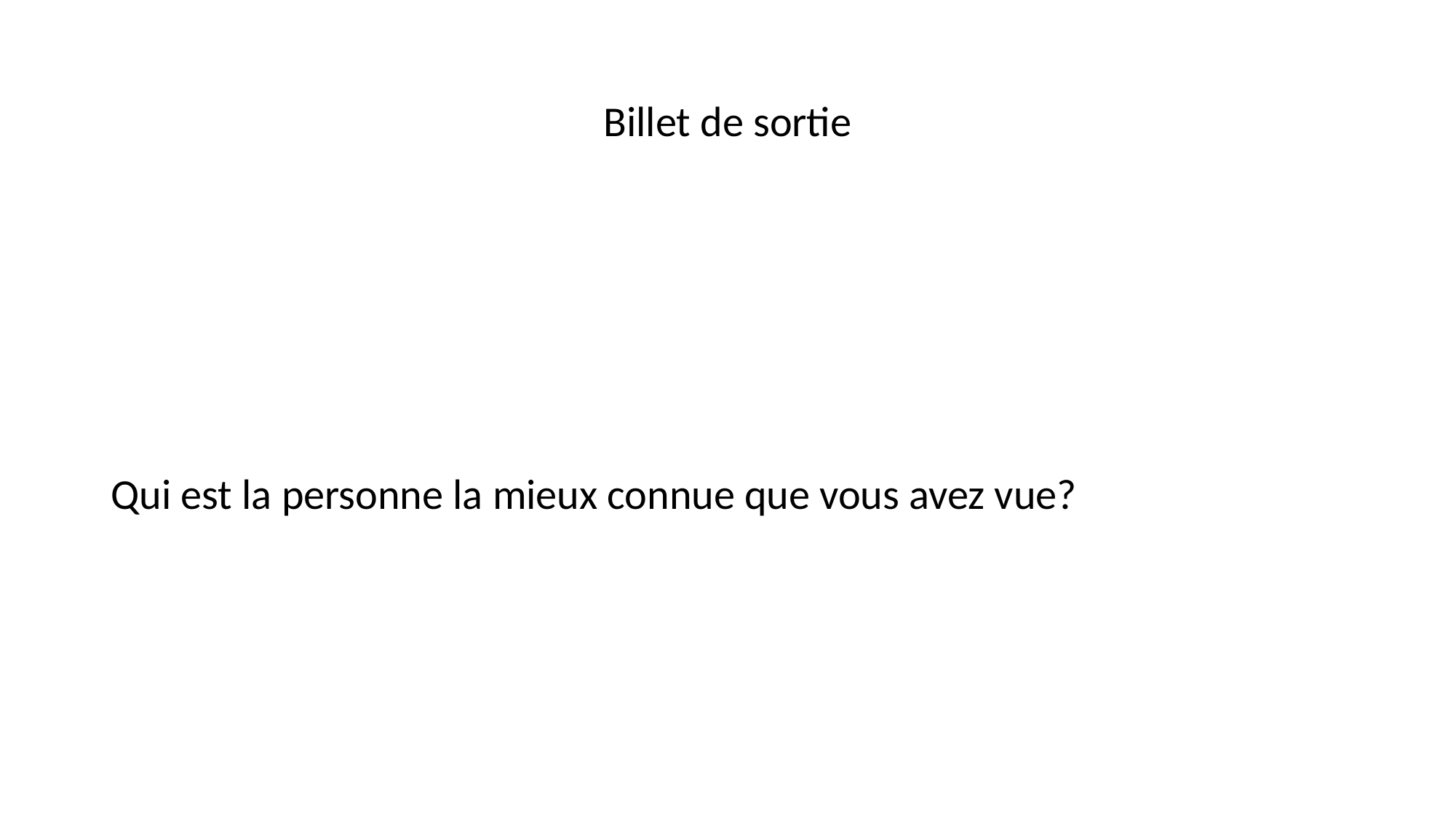

# Billet de sortie

Qui est la personne la mieux connue que vous avez vue?